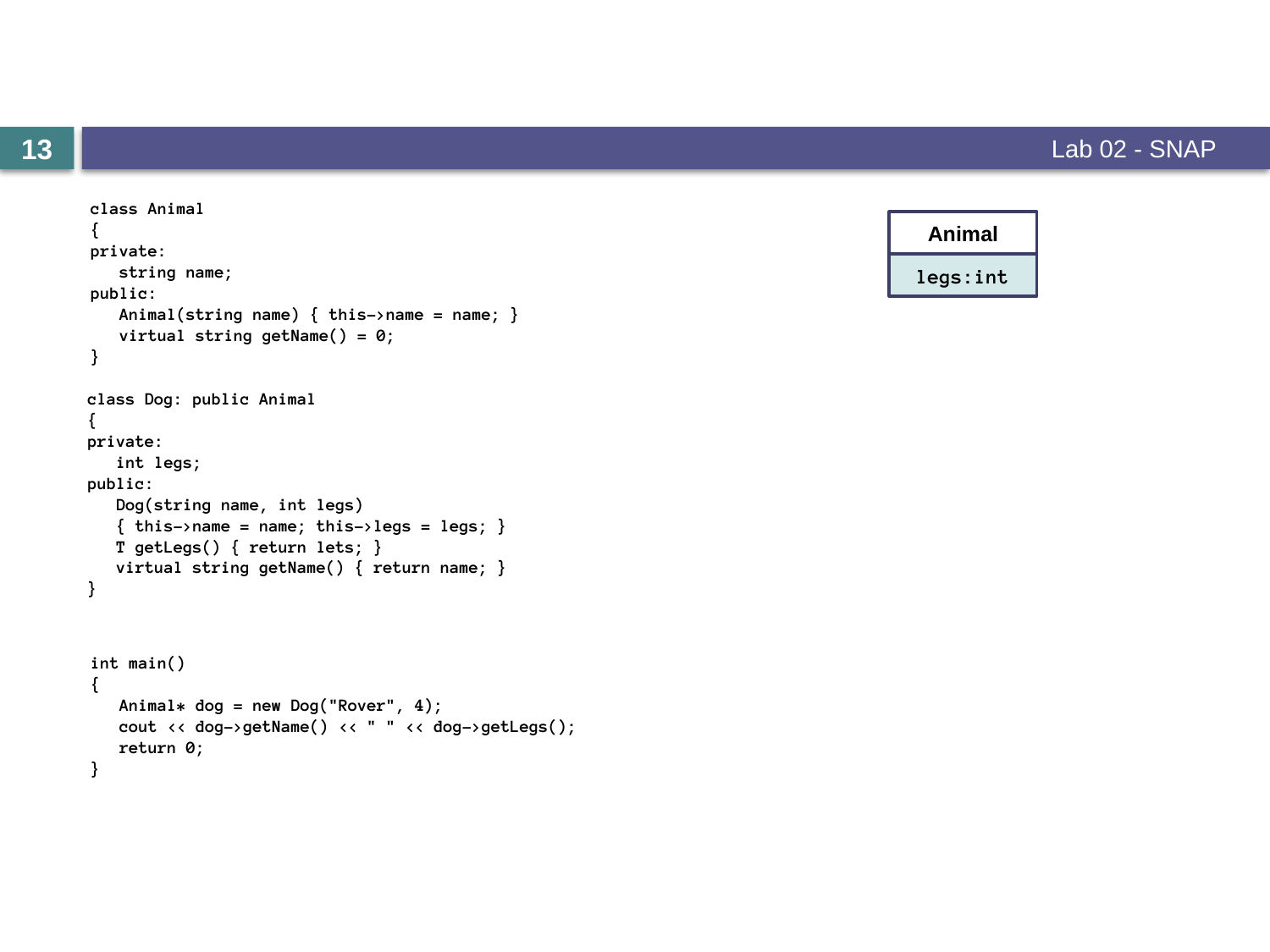

#
13
Lab 02 - SNAP
class Animal
{
private:
   string name;
public:
   Animal(string name) { this->name = name; }
   virtual string getName() = 0;
}
Animal
legs:int
class Dog: public Animal
{
private:
   int legs;
public:
   Dog(string name, int legs)
   { this->name = name; this->legs = legs; }
   T getLegs() { return lets; }
   virtual string getName() { return name; }
}
int main()
{
   Animal* dog = new Dog("Rover", 4);
   cout << dog->getName() << " " << dog->getLegs();
   return 0;
}